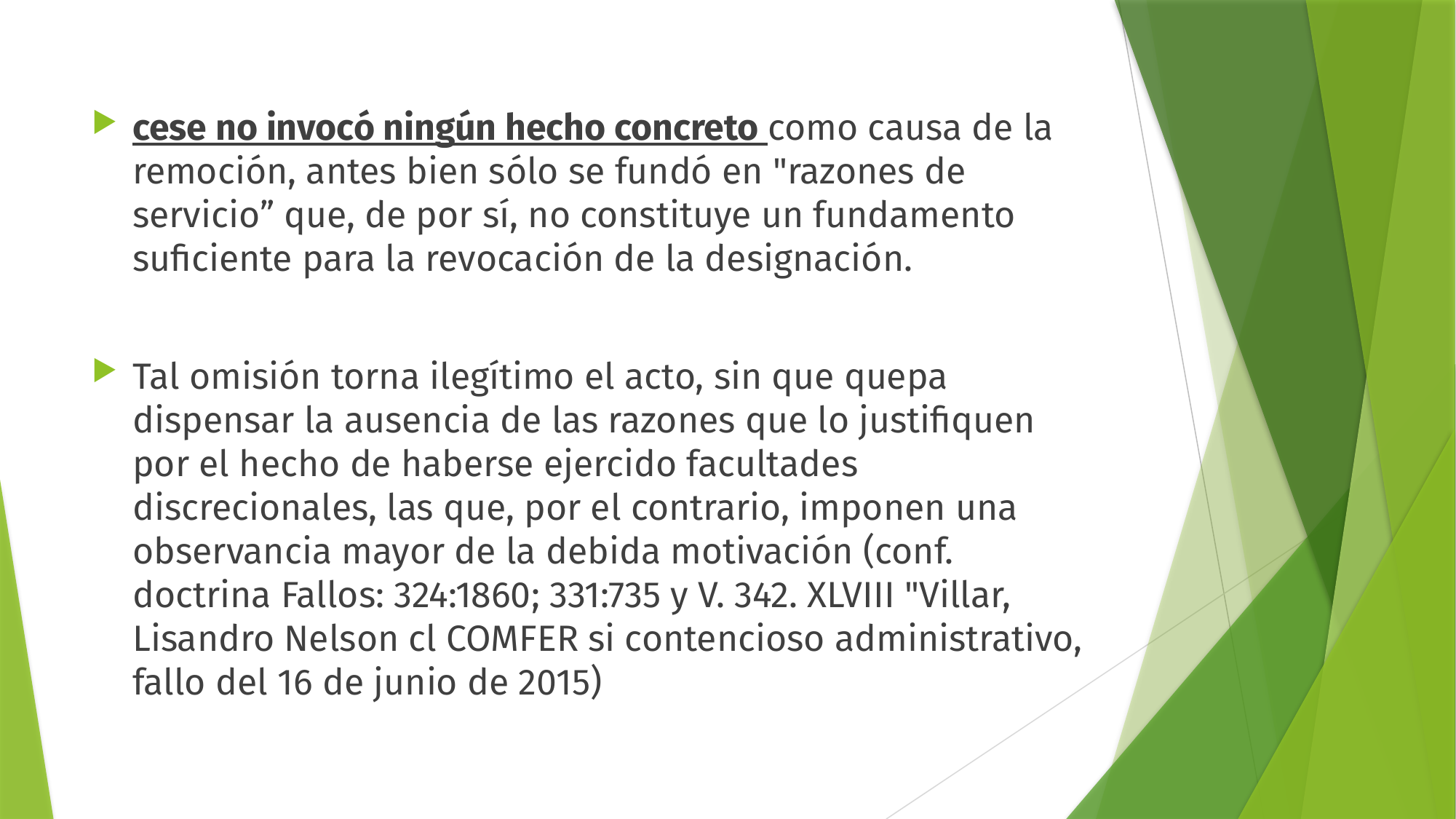

cese no invocó ningún hecho concreto como causa de la remoción, antes bien sólo se fundó en "razones de servicio” que, de por sí, no constituye un fundamento suficiente para la revocación de la designación.

Tal omisión torna ilegítimo el acto, sin que quepa dispensar la ausencia de las razones que lo justifiquen por el hecho de haberse ejercido facultades discrecionales, las que, por el contrario, imponen una observancia mayor de la debida motivación (conf. doctrina Fallos: 324:1860; 331:735 y V. 342. XLVIII "Villar, Lisandro Nelson cl COMFER si contencioso administrativo, fallo del 16 de junio de 2015)